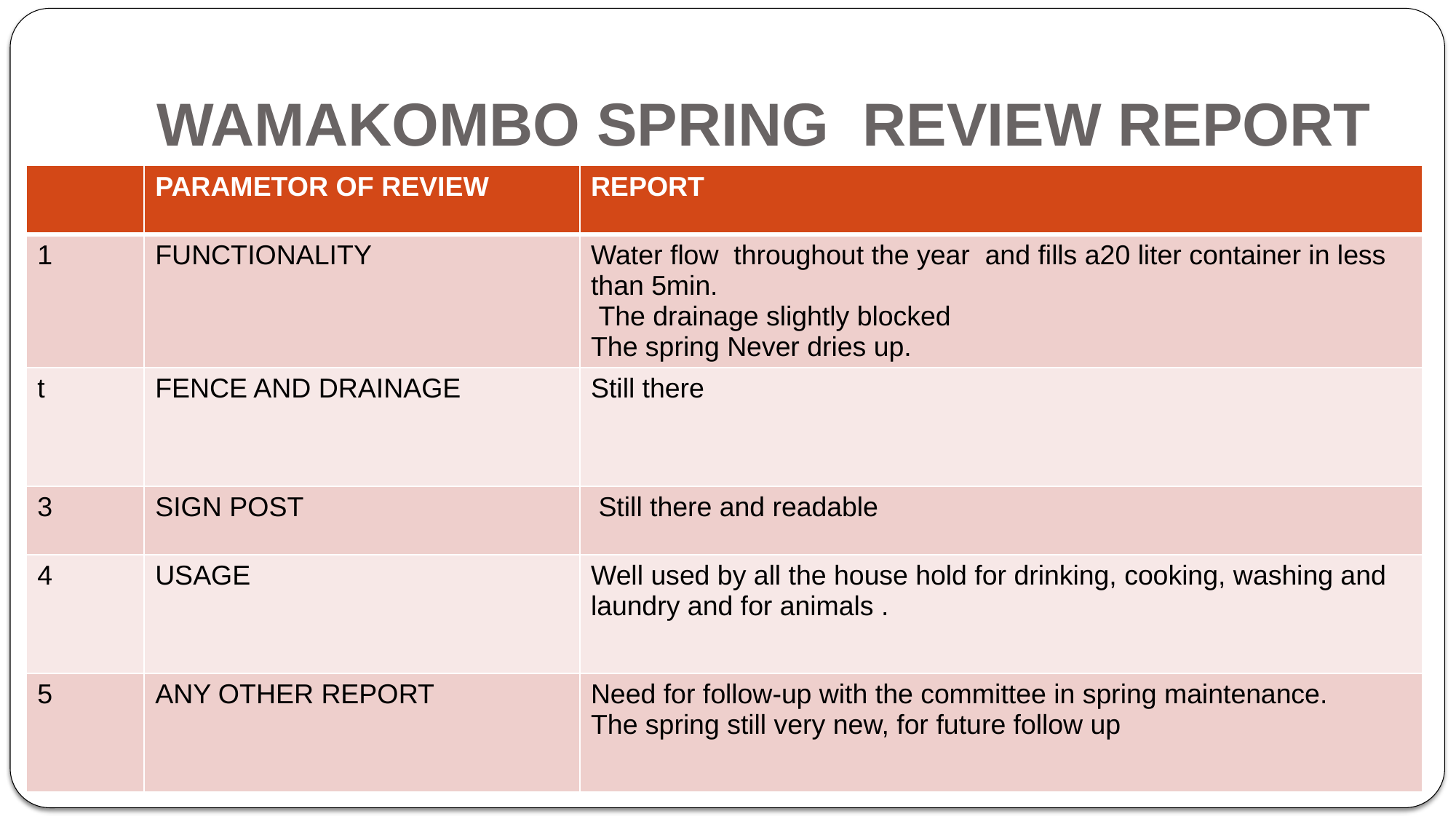

# WAMAKOMBO SPRING  REVIEW REPORT
|  | PARAMETOR OF REVIEW | REPORT |
| --- | --- | --- |
| 1 | FUNCTIONALITY | Water flow throughout the year and fills a20 liter container in less than 5min. The drainage slightly blocked The spring Never dries up. |
| t | FENCE AND DRAINAGE | Still there |
| 3 | SIGN POST | Still there and readable |
| 4 | USAGE | Well used by all the house hold for drinking, cooking, washing and laundry and for animals . |
| 5 | ANY OTHER REPORT | Need for follow-up with the committee in spring maintenance. The spring still very new, for future follow up |